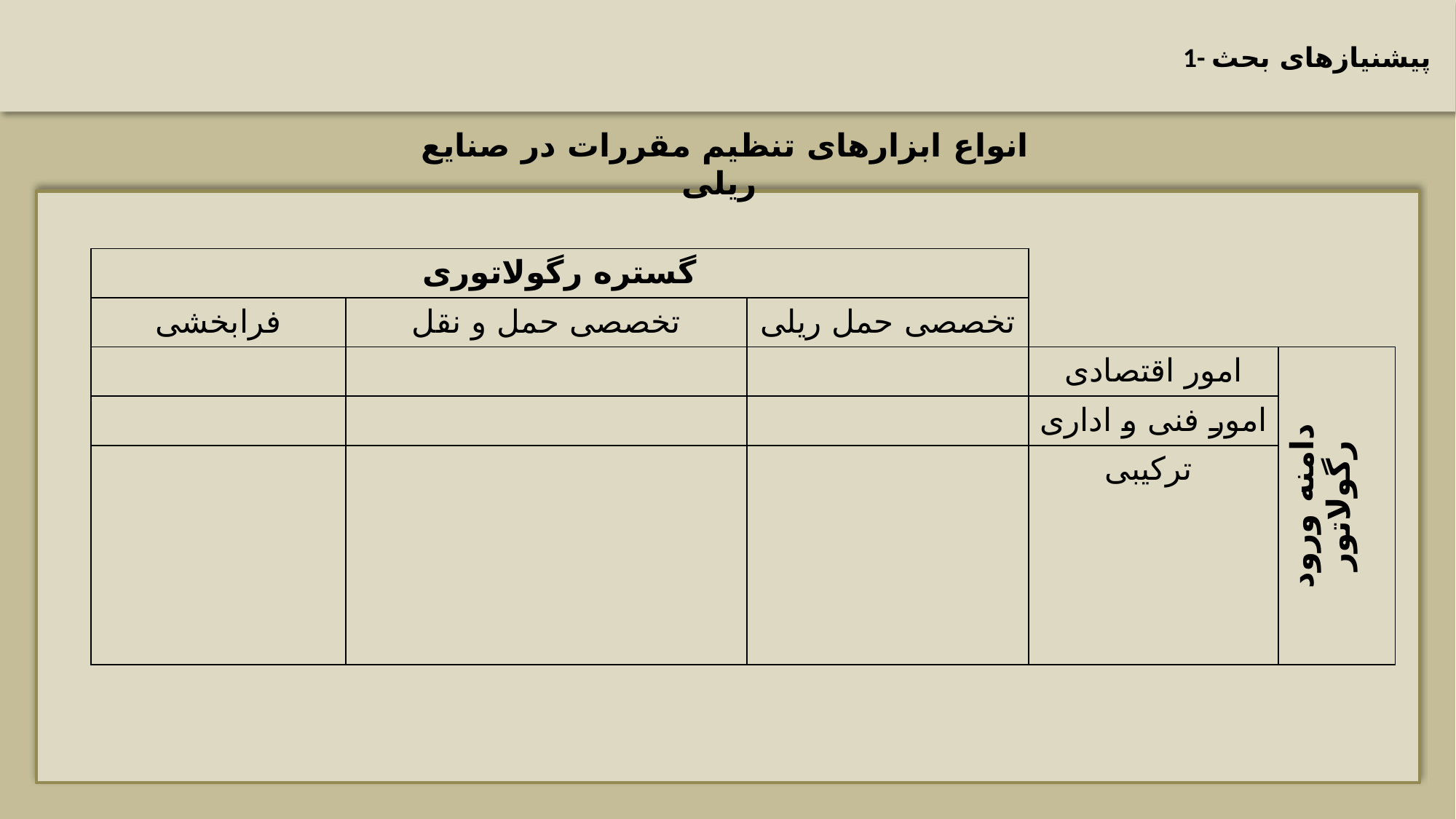

1- پیشنیازهای بحث
انواع ابزارهای تنظیم مقررات در صنایع ریلی

| گستره رگولاتوری |  |  |  |  |
| --- | --- | --- | --- | --- |
| فرابخشی | تخصصی حمل و نقل | تخصصی حمل ریلی |  |  |
|  |  |  | امور اقتصادی | دامنه ورود رگولاتور |
|  |  |  | امور فنی و اداری |  |
|  |  |  | ترکیبی |  |